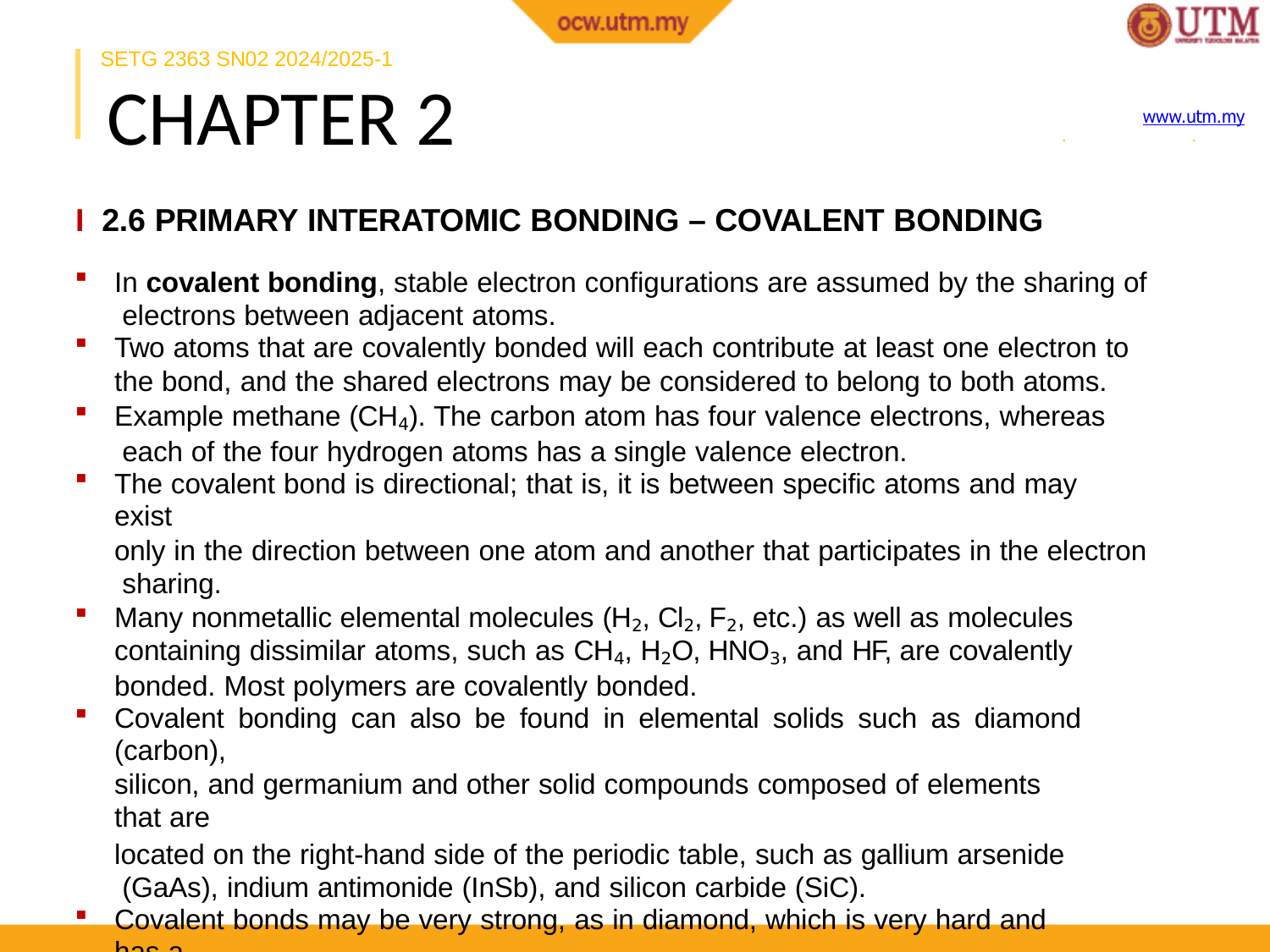

SETG 2363 SN02 2024/2025-1

# CHAPTER 2
www.utm.my
Innovative ·  Entrepreneurial · Global
I 2.6 PRIMARY INTERATOMIC BONDING – COVALENT BONDING
In covalent bonding, stable electron configurations are assumed by the sharing of  electrons between adjacent atoms.
Two atoms that are covalently bonded will each contribute at least one electron to
the bond, and the shared electrons may be considered to belong to both atoms.
Example methane (CH4). The carbon atom has four valence electrons, whereas  each of the four hydrogen atoms has a single valence electron.
The covalent bond is directional; that is, it is between specific atoms and may exist
only in the direction between one atom and another that participates in the electron  sharing.
Many nonmetallic elemental molecules (H2, Cl2, F2, etc.) as well as molecules  containing dissimilar atoms, such as CH4, H2O, HNO3, and HF, are covalently  bonded. Most polymers are covalently bonded.
Covalent bonding can also be found in elemental solids such as diamond (carbon),
silicon, and germanium and other solid compounds composed of elements that are
located on the right-hand side of the periodic table, such as gallium arsenide  (GaAs), indium antimonide (InSb), and silicon carbide (SiC).
Covalent bonds may be very strong, as in diamond, which is very hard and has a
very high melting temperature, >3550◦C (6400◦F), or they may be very weak, as
with bismuth, which melts at about 270◦C (518◦F).